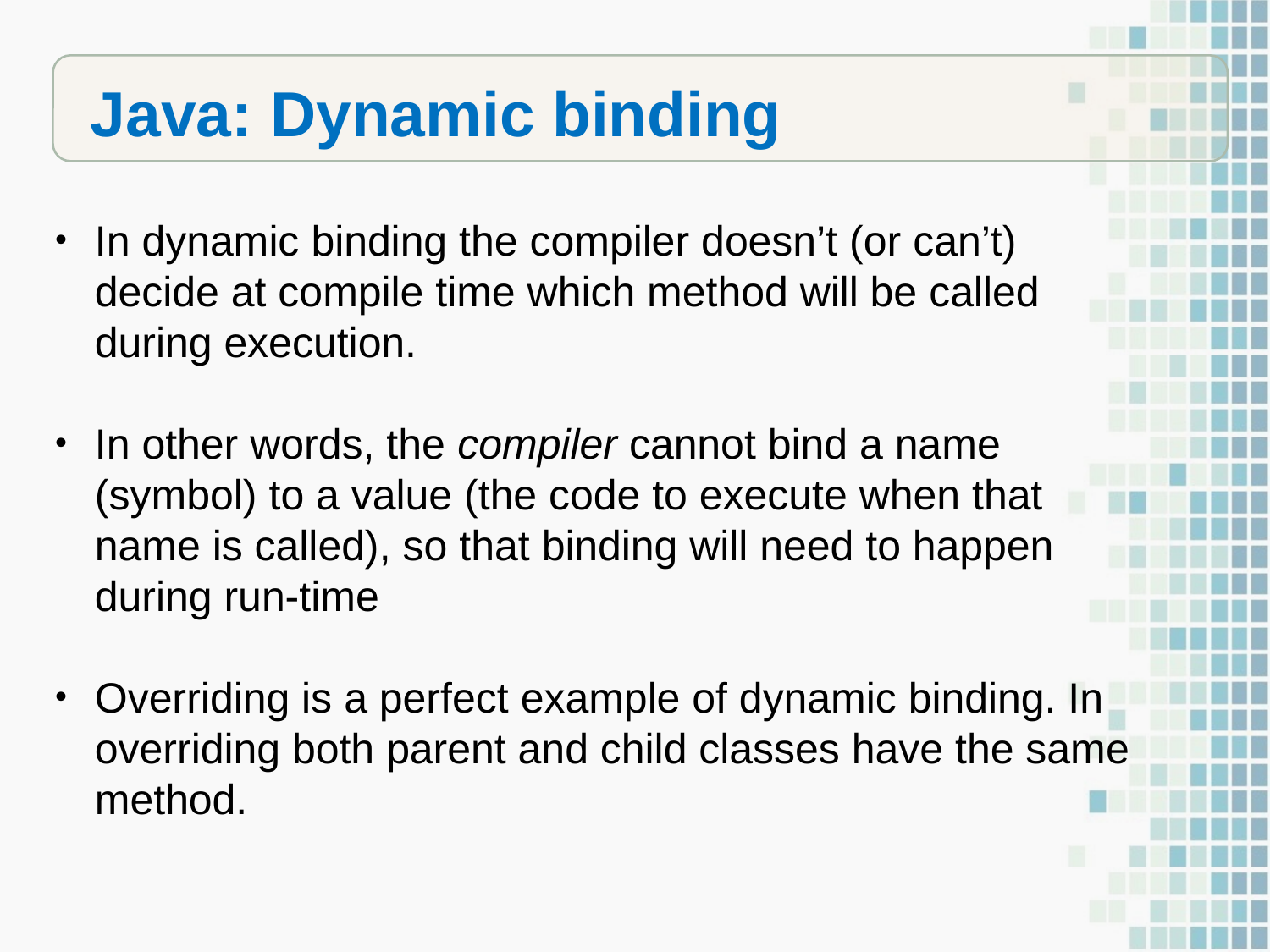

Java: Dynamic binding
In dynamic binding the compiler doesn’t (or can’t) decide at compile time which method will be called during execution.

In other words, the compiler cannot bind a name (symbol) to a value (the code to execute when that name is called), so that binding will need to happen during run-time

Overriding is a perfect example of dynamic binding. In overriding both parent and child classes have the same method.